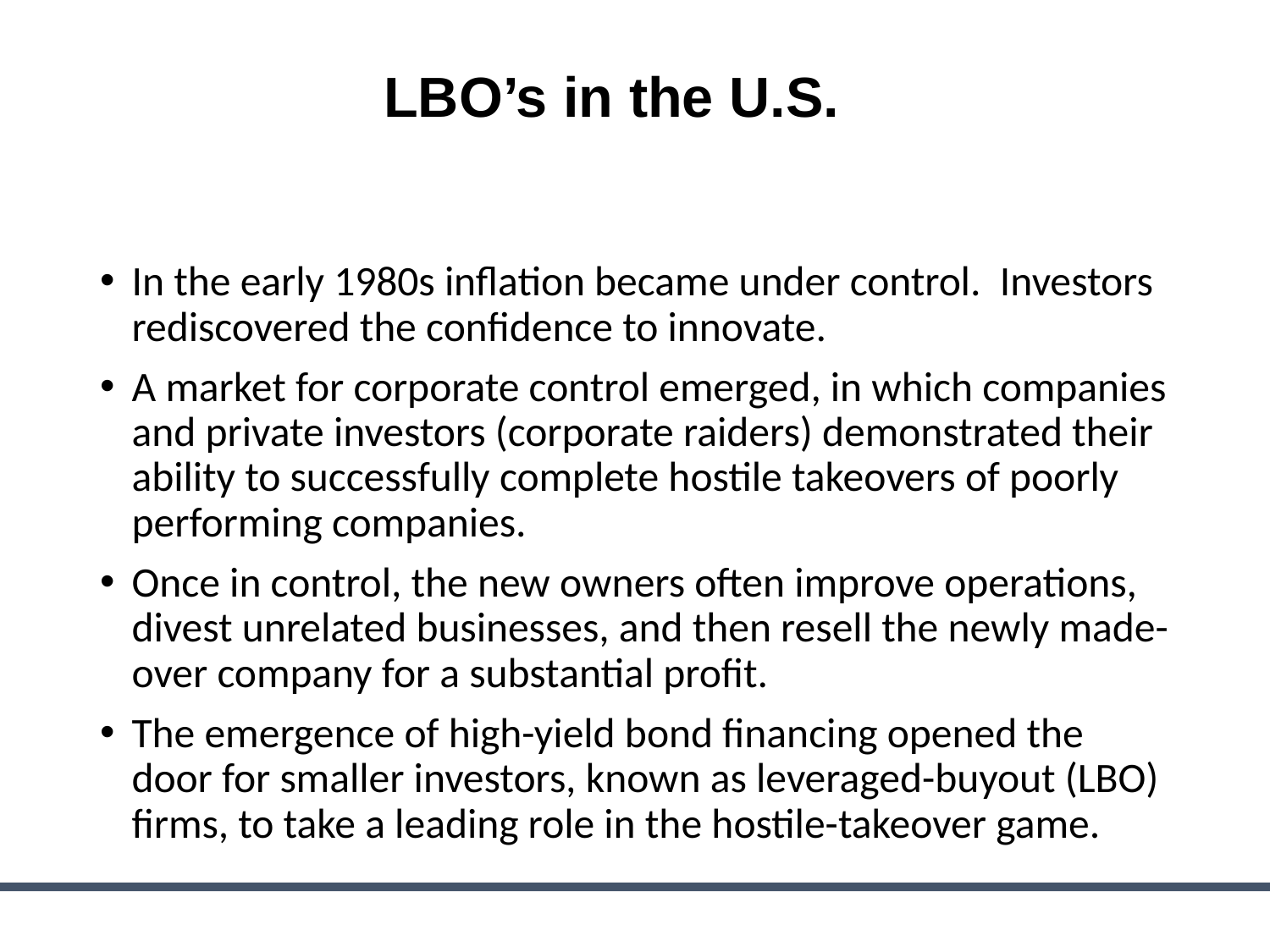

# LBO’s in the U.S.
In the early 1980s inflation became under control.  Investors rediscovered the confidence to innovate.
A market for corporate control emerged, in which companies and private investors (corporate raiders) demonstrated their ability to successfully complete hostile takeovers of poorly performing companies.
Once in control, the new owners often improve operations, divest unrelated businesses, and then resell the newly made-over company for a substantial profit.
The emergence of high-yield bond financing opened the door for smaller investors, known as leveraged-buyout (LBO) firms, to take a leading role in the hostile-takeover game.